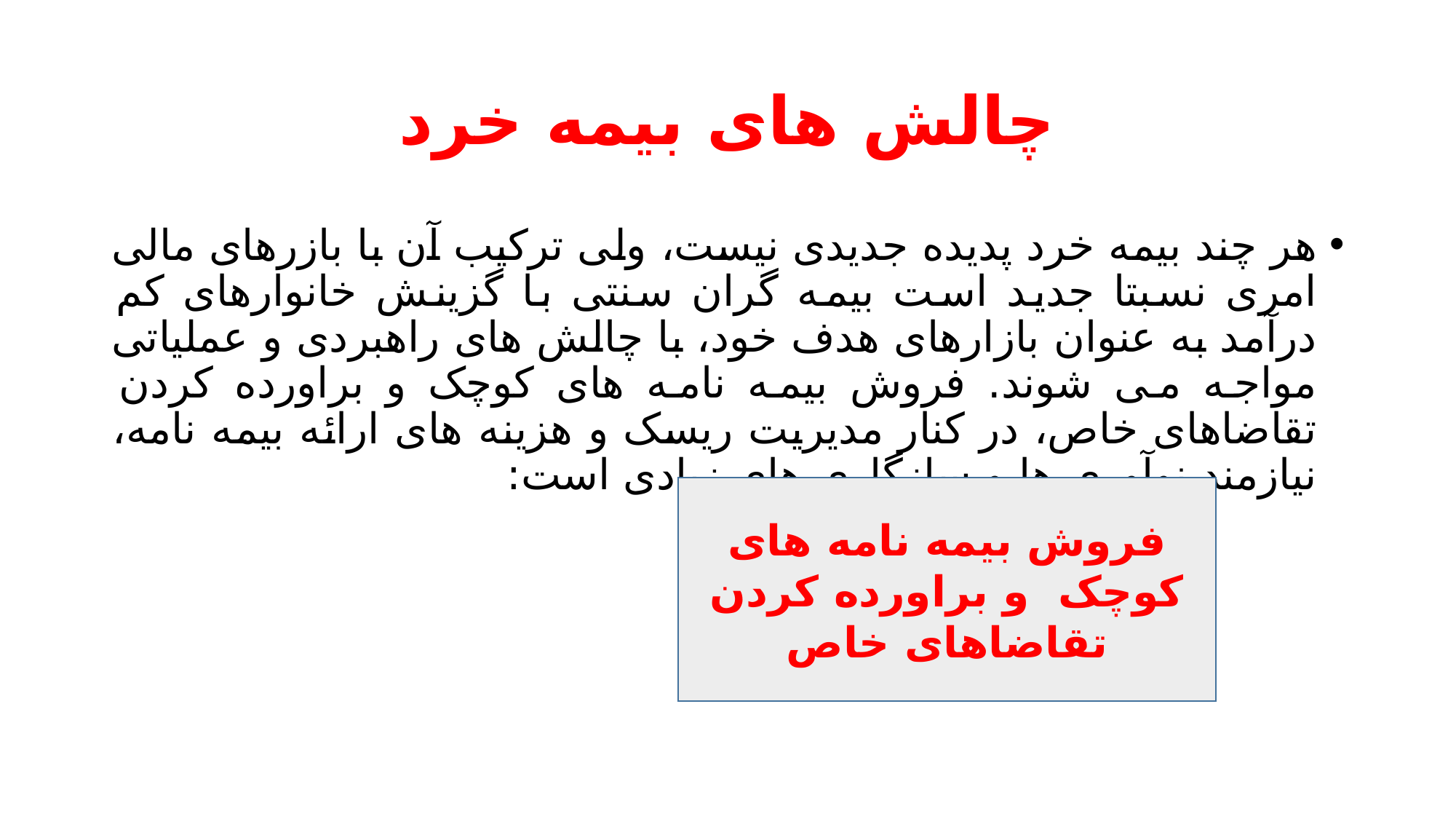

# چالش های بیمه خرد
هر چند بیمه خرد پدیده جدیدی نیست، ولی ترکیب آن با بازرهای مالی امری نسبتا جدید است بیمه گران سنتی با گزینش خانوارهای کم درآمد به عنوان بازارهای هدف خود، با چالش های راهبردی و عملیاتی مواجه می شوند. فروش بیمه نامه های کوچک و براورده کردن تقاضاهای خاص، در کنار مدیریت ریسک و هزینه های ارائه بیمه نامه، نیازمند نوآوری ها و سازگاری های زیادی است:
فروش بیمه نامه های کوچک  و براورده کردن تقاضاهای خاص